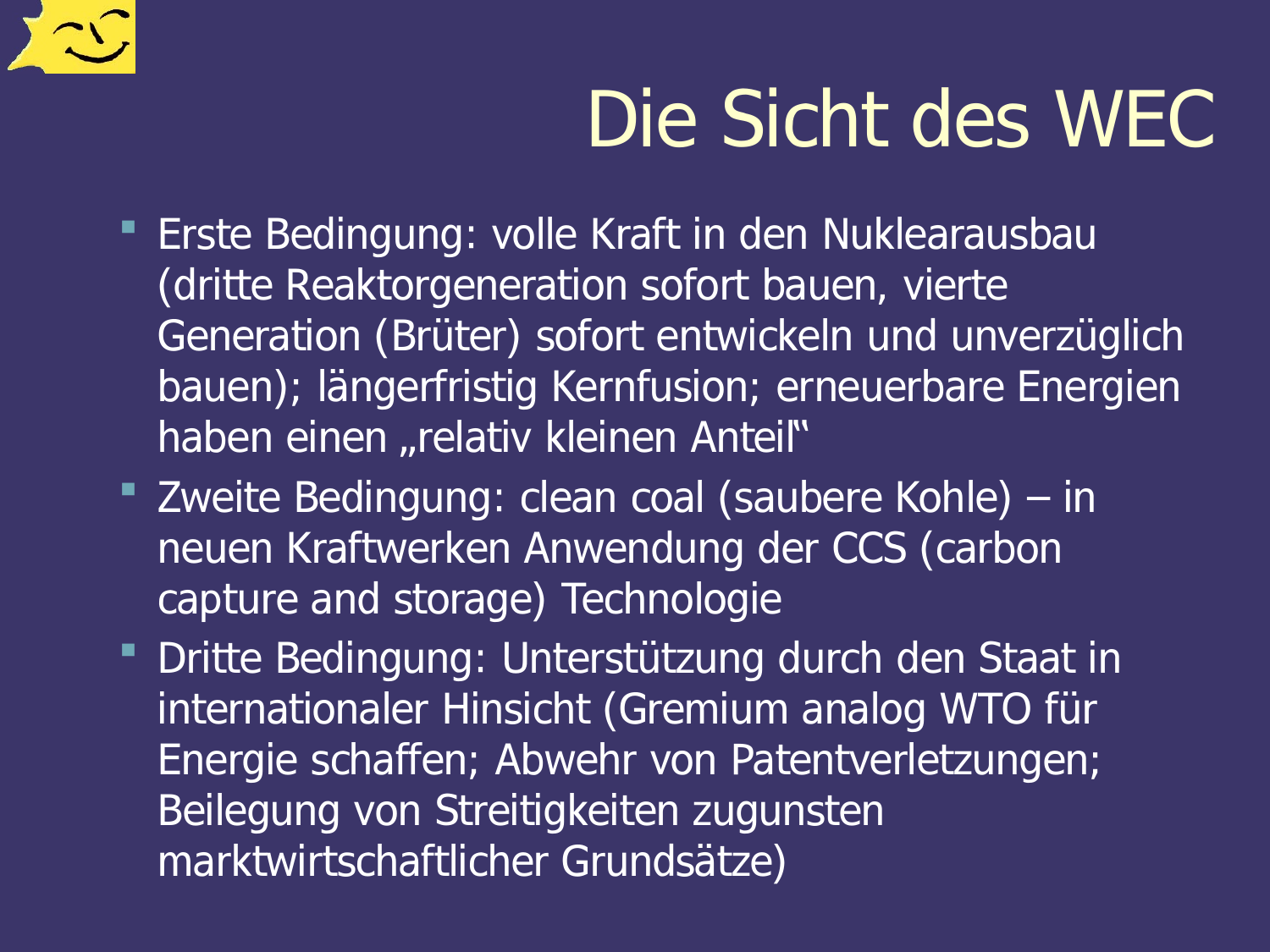

# Die Sicht des WEC
Erste Bedingung: volle Kraft in den Nuklearausbau (dritte Reaktorgeneration sofort bauen, vierte Generation (Brüter) sofort entwickeln und unverzüglich bauen); längerfristig Kernfusion; erneuerbare Energien haben einen „relativ kleinen Anteil“
Zweite Bedingung: clean coal (saubere Kohle) – in neuen Kraftwerken Anwendung der CCS (carbon capture and storage) Technologie
Dritte Bedingung: Unterstützung durch den Staat in internationaler Hinsicht (Gremium analog WTO für Energie schaffen; Abwehr von Patentverletzungen; Beilegung von Streitigkeiten zugunsten marktwirtschaftlicher Grundsätze)